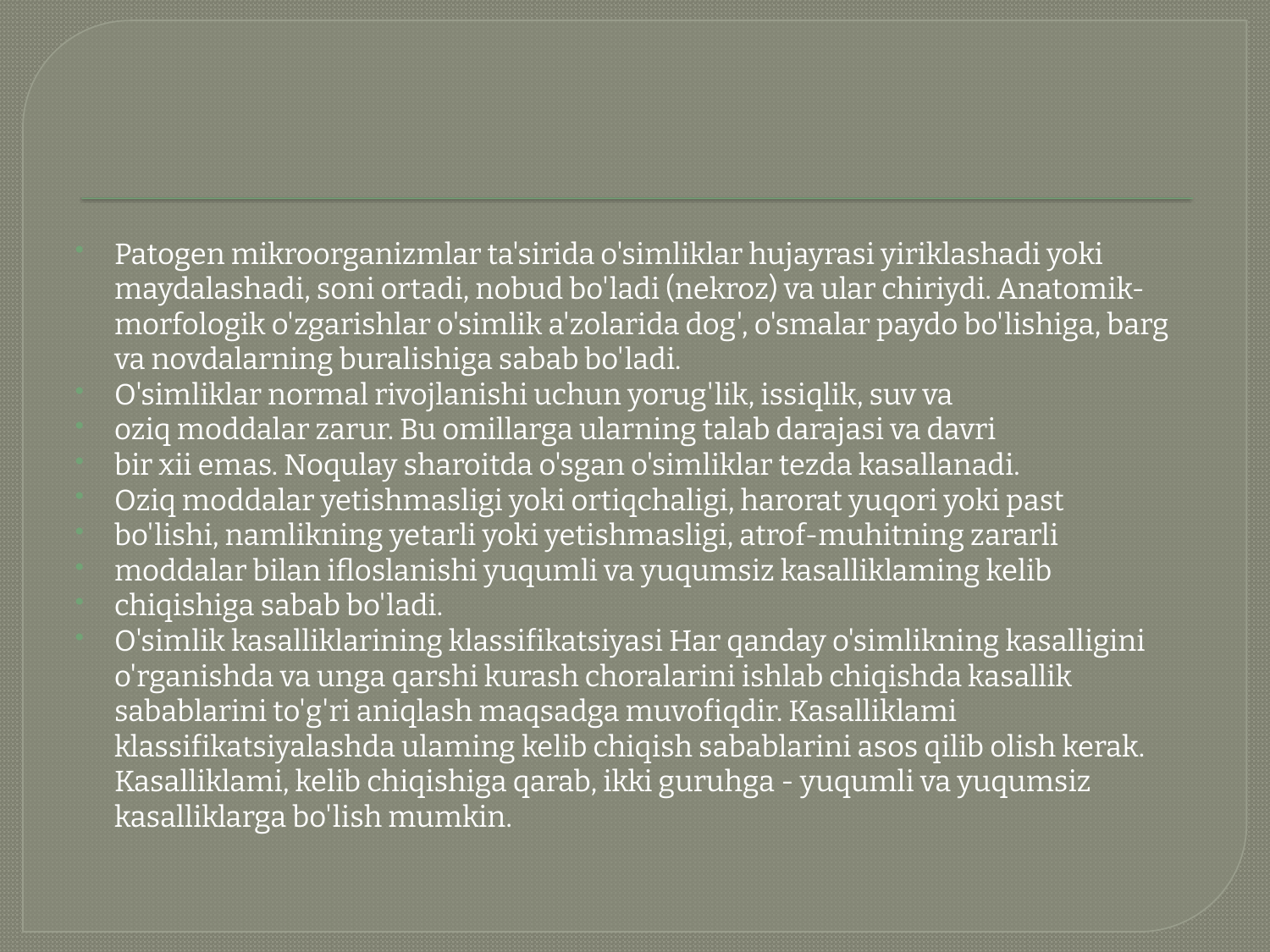

Patogen mikroorganizmlar ta'sirida o'simliklar hujayrasi yiriklashadi yoki maydalashadi, soni ortadi, nobud bo'ladi (nekroz) va ular chiriydi. Anatomik-morfologik o'zgarishlar o'simlik a'zolarida dog', o'smalar paydo bo'lishiga, barg va novdalarning buralishiga sabab bo'ladi.
O'simliklar normal rivojlanishi uchun yorug'lik, issiqlik, suv va
oziq moddalar zarur. Bu omillarga ularning talab darajasi va davri
bir xii emas. Noqulay sharoitda o'sgan o'simliklar tezda kasallanadi.
Oziq moddalar yetishmasligi yoki ortiqchaligi, harorat yuqori yoki past
bo'lishi, namlikning yetarli yoki yetishmasligi, atrof-muhitning zararli
moddalar bilan ifloslanishi yuqumli va yuqumsiz kasalliklaming kelib
chiqishiga sabab bo'ladi.
O'simlik kasalliklarining klassifikatsiyasi Har qanday o'simlikning kasalligini o'rganishda va unga qarshi kurash choralarini ishlab chiqishda kasallik sabablarini to'g'ri aniqlash maqsadga muvofiqdir. Kasalliklami klassifikatsiyalashda ulaming kelib chiqish sabablarini asos qilib olish kerak. Kasalliklami, kelib chiqishiga qarab, ikki guruhga - yuqumli va yuqumsiz kasalliklarga bo'lish mumkin.